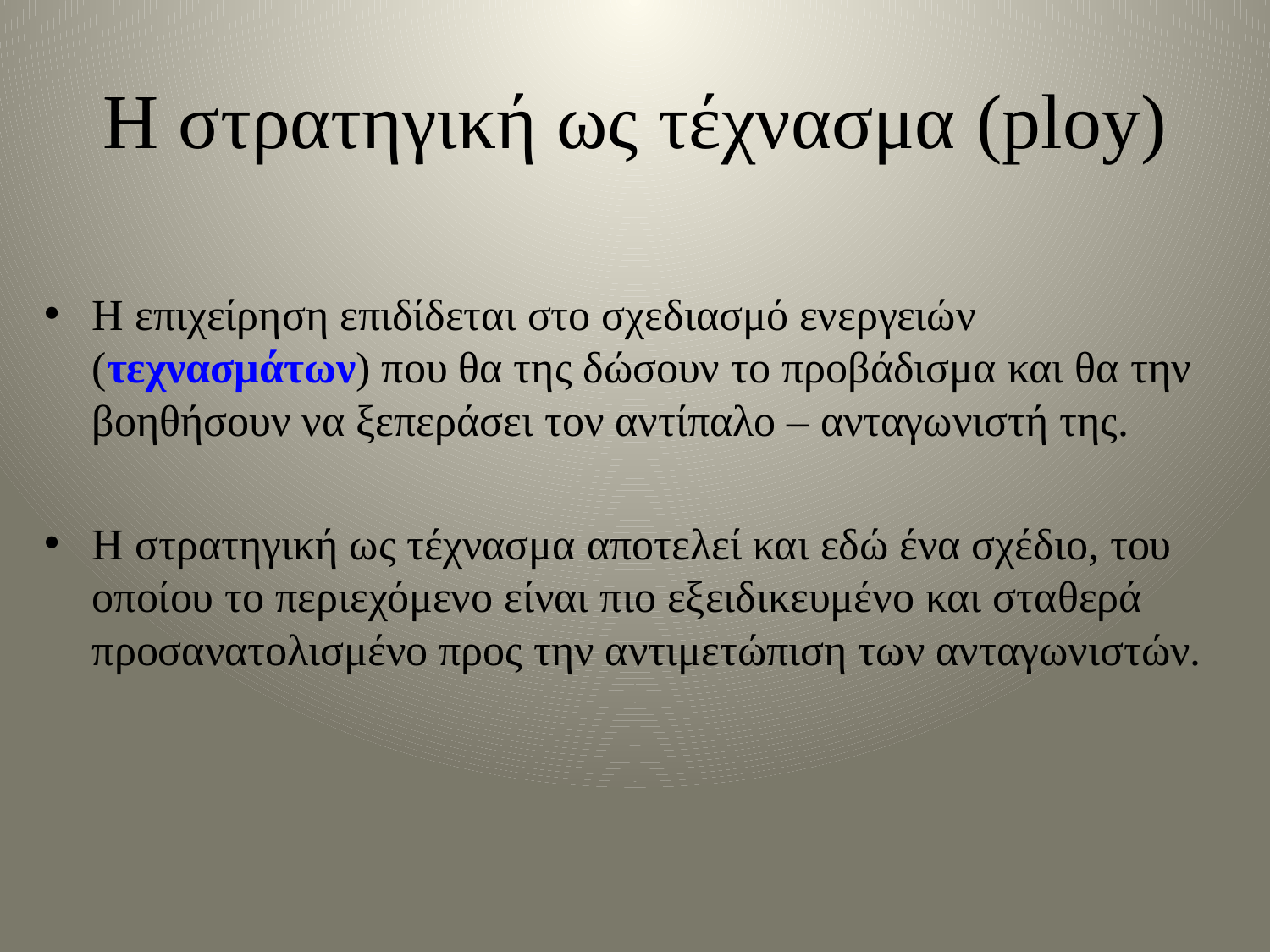

# Η στρατηγική ως τέχνασμα (ploy)

Η επιχείρηση επιδίδεται στο σχεδιασμό ενεργειών (τεχνασμάτων) που θα της δώσουν το προβάδισμα και θα την βοηθήσουν να ξεπεράσει τον αντίπαλο – ανταγωνιστή της.

Η στρατηγική ως τέχνασμα αποτελεί και εδώ ένα σχέδιο, του οποίου το περιεχόμενο είναι πιο εξειδικευμένο και σταθερά προσανατολισμένο προς την αντιμετώπιση των ανταγωνιστών.